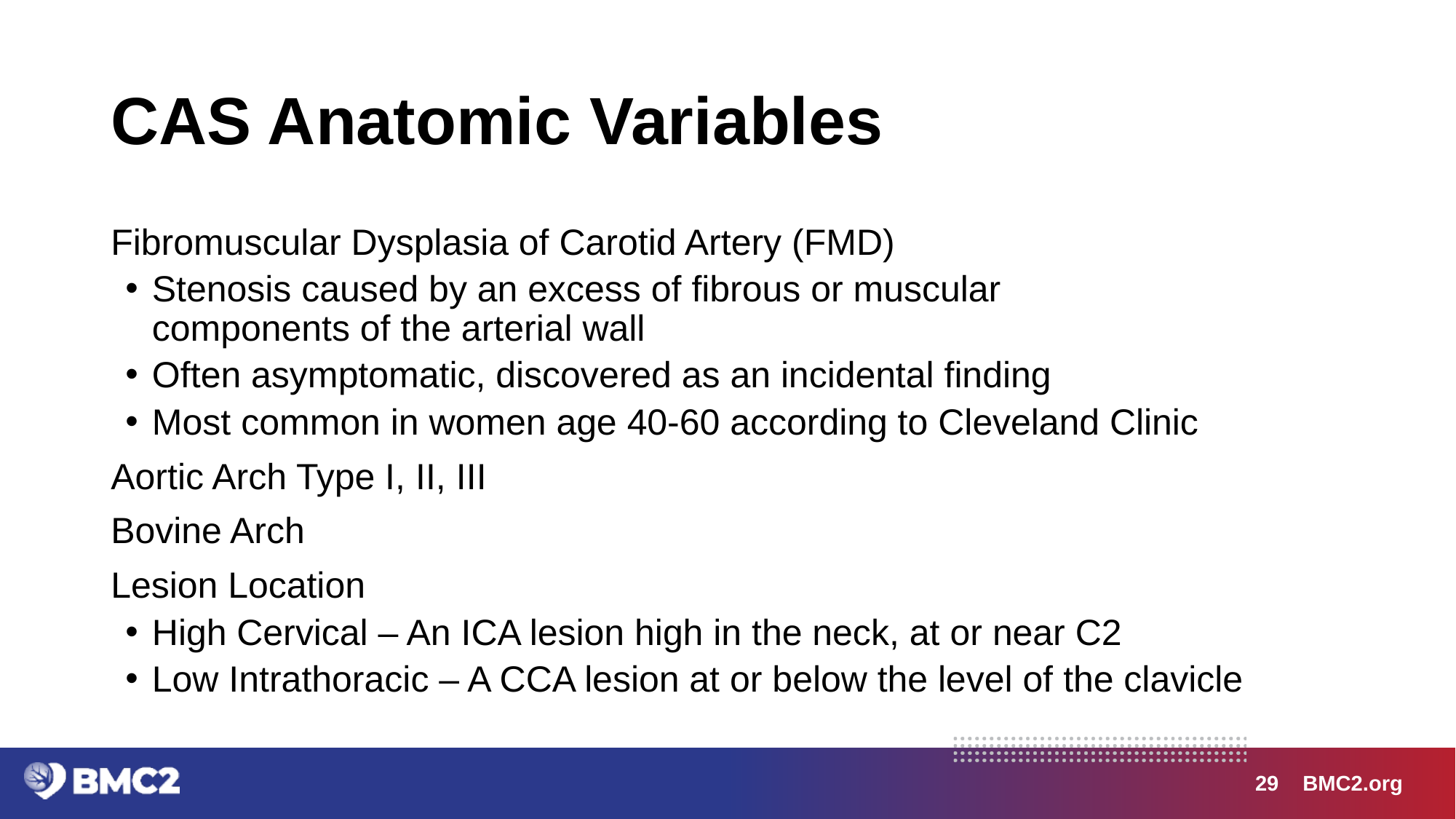

# CAS Anatomic Variables
Fibromuscular Dysplasia of Carotid Artery (FMD)
Stenosis caused by an excess of fibrous or muscular
components of the arterial wall
Often asymptomatic, discovered as an incidental finding
Most common in women age 40-60 according to Cleveland Clinic
Aortic Arch Type I, II, III
Bovine Arch
Lesion Location
High Cervical – An ICA lesion high in the neck, at or near C2
Low Intrathoracic – A CCA lesion at or below the level of the clavicle